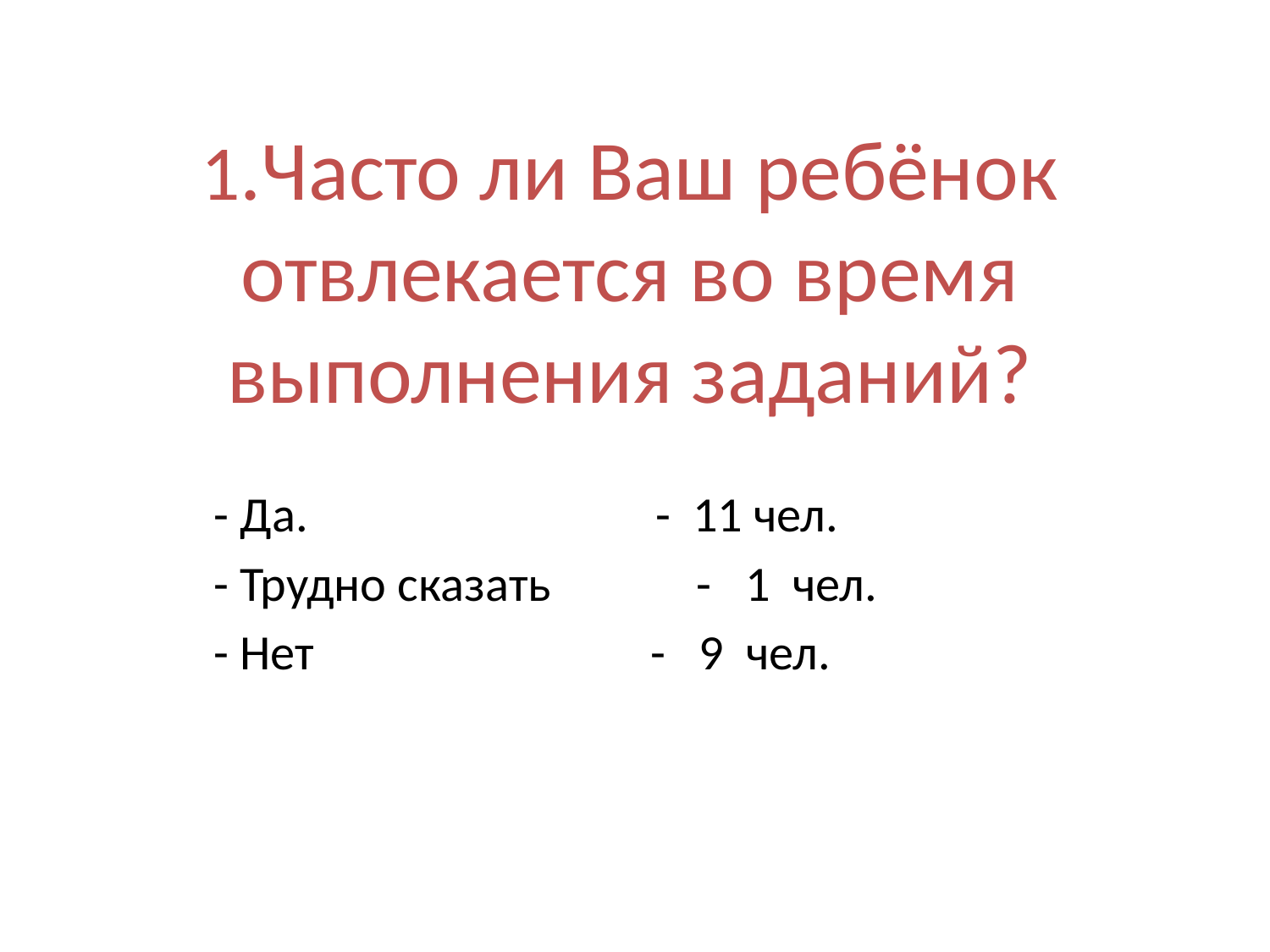

# 1.Часто ли Ваш ребёнок отвлекается во время выполнения заданий?
 - Да.                               -  11 чел.
 - Трудно сказать             -   1  чел.
 - Нет                              -   9  чел.